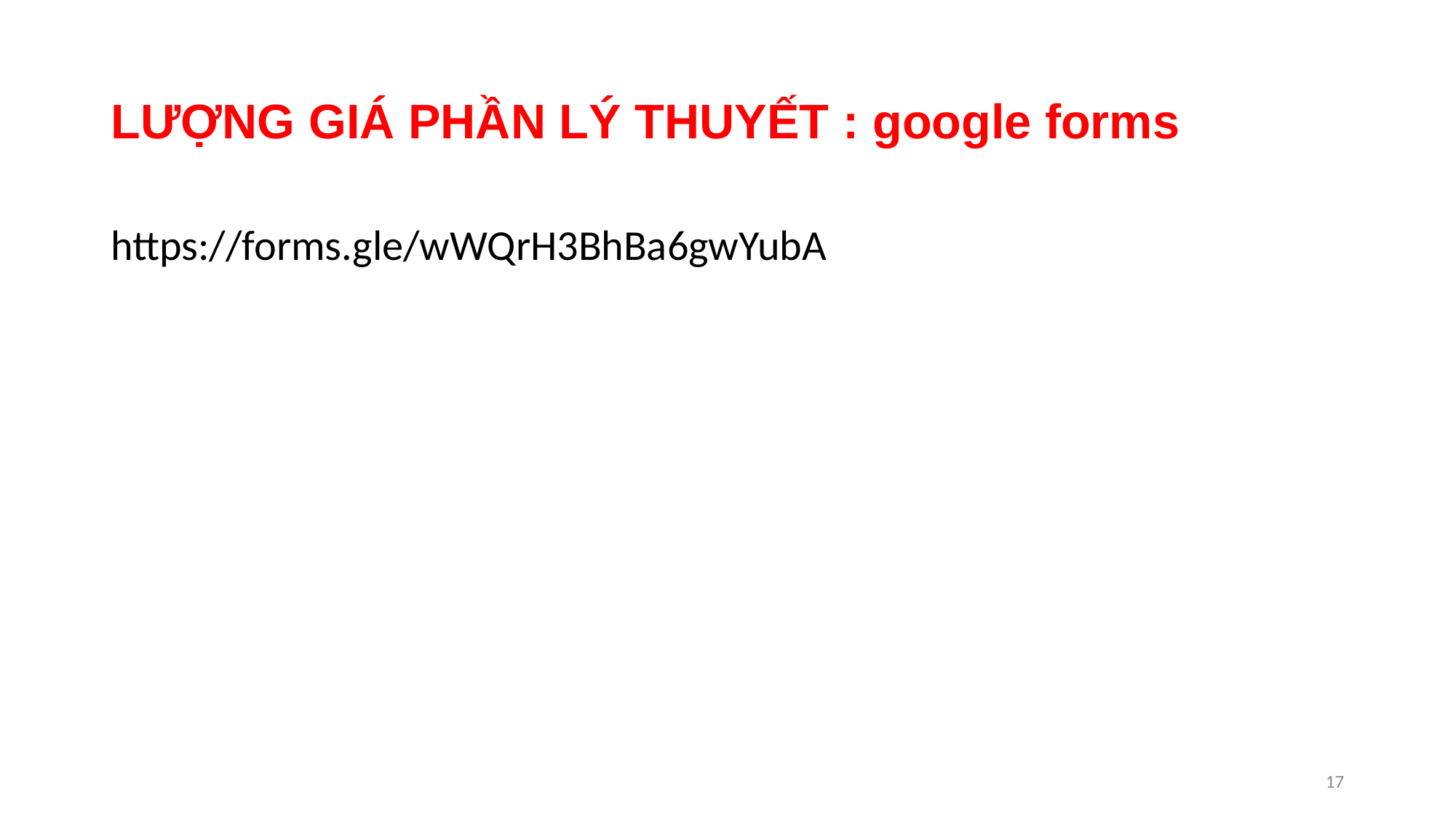

# LƯỢNG GIÁ PHẦN LÝ THUYẾT : google forms
https://forms.gle/wWQrH3BhBa6gwYubA
17